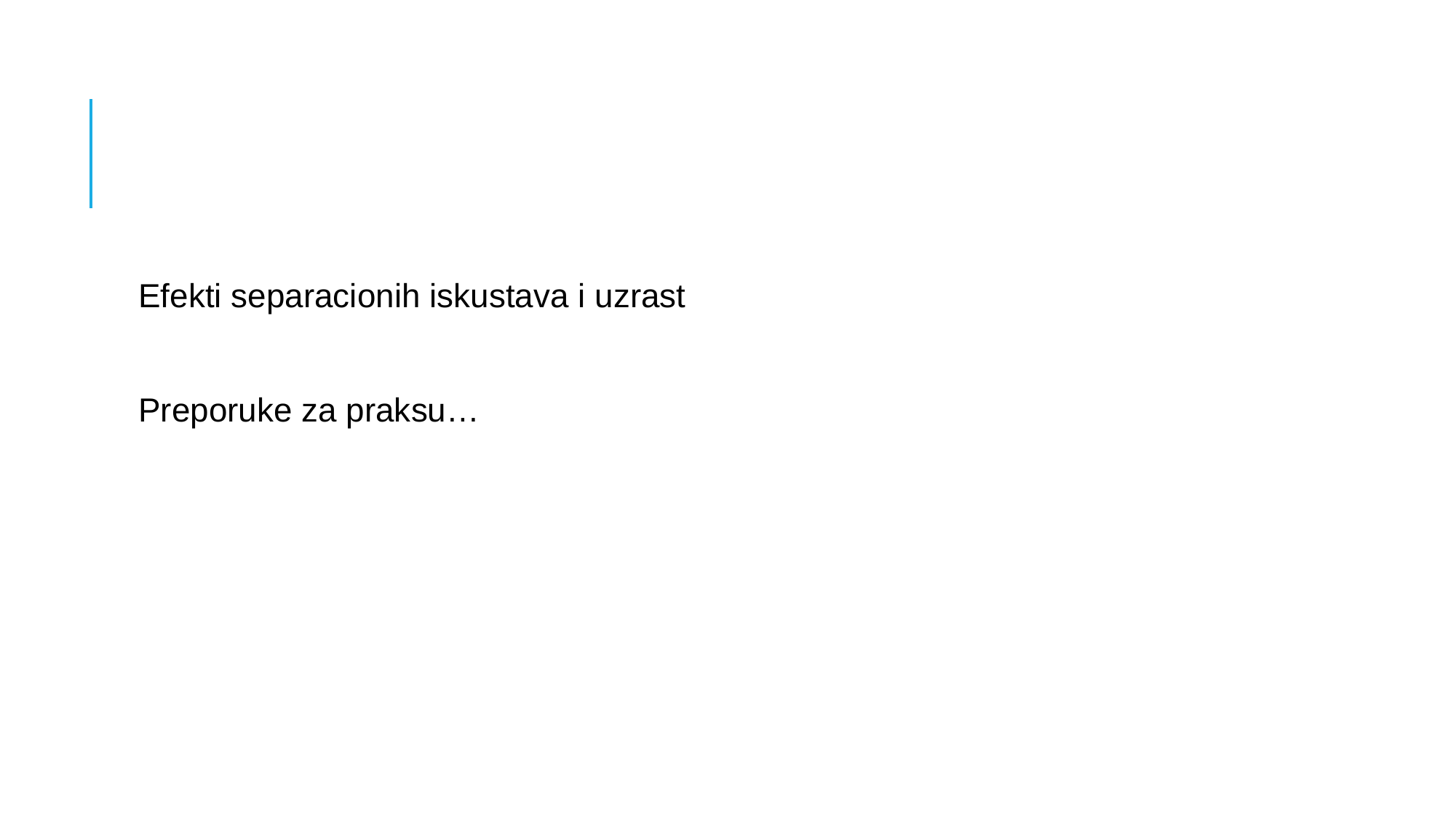

#
Efekti separacionih iskustava i uzrast

Preporuke za praksu…